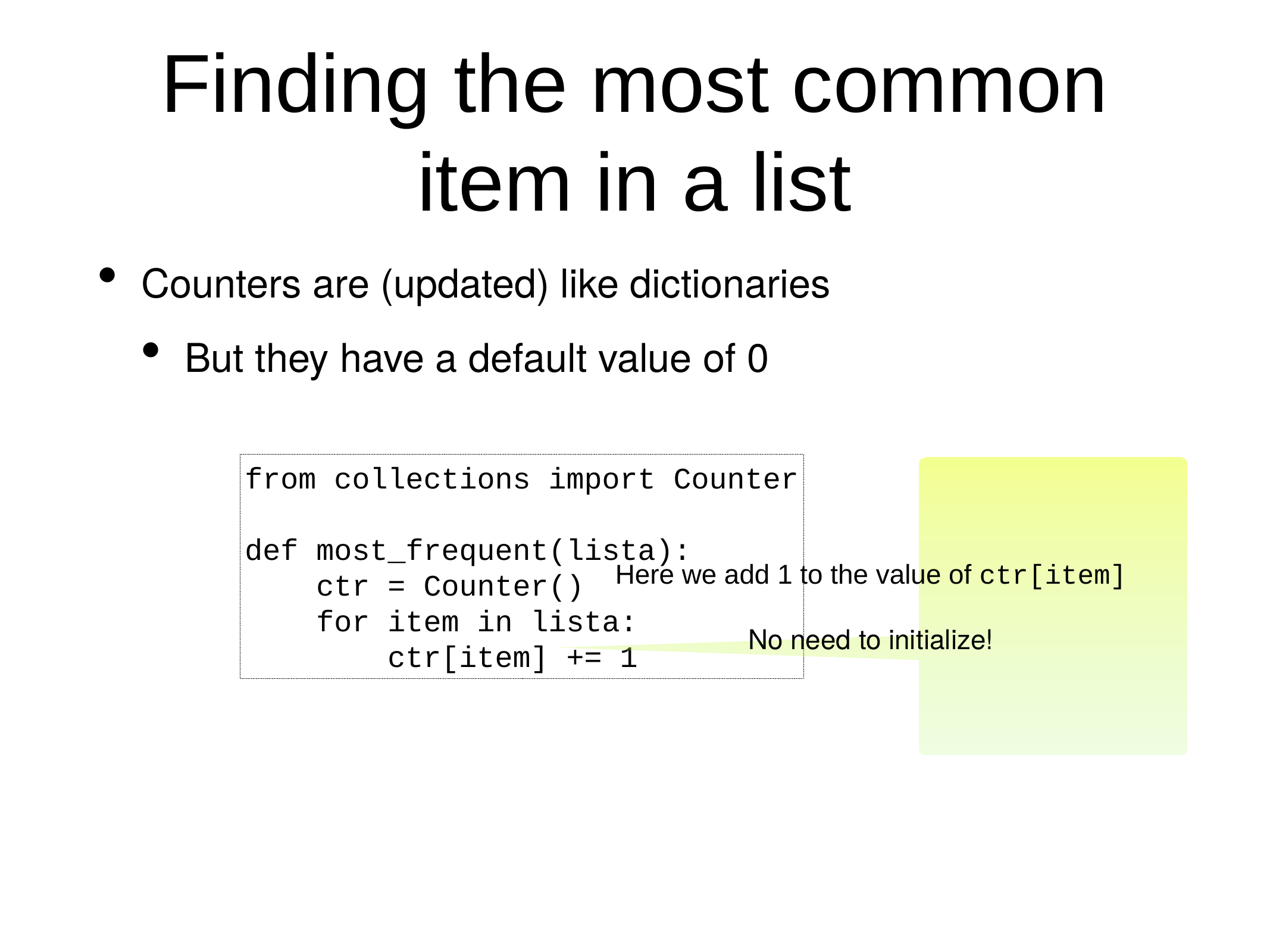

# Finding the most common item in a list
Counters are (updated) like dictionaries
But they have a default value of 0
from collections import Counter

def most_frequent(lista):
    ctr = Counter()
    for item in lista:
        ctr[item] += 1
Here we add 1 to the value of ctr[item]

No need to initialize!